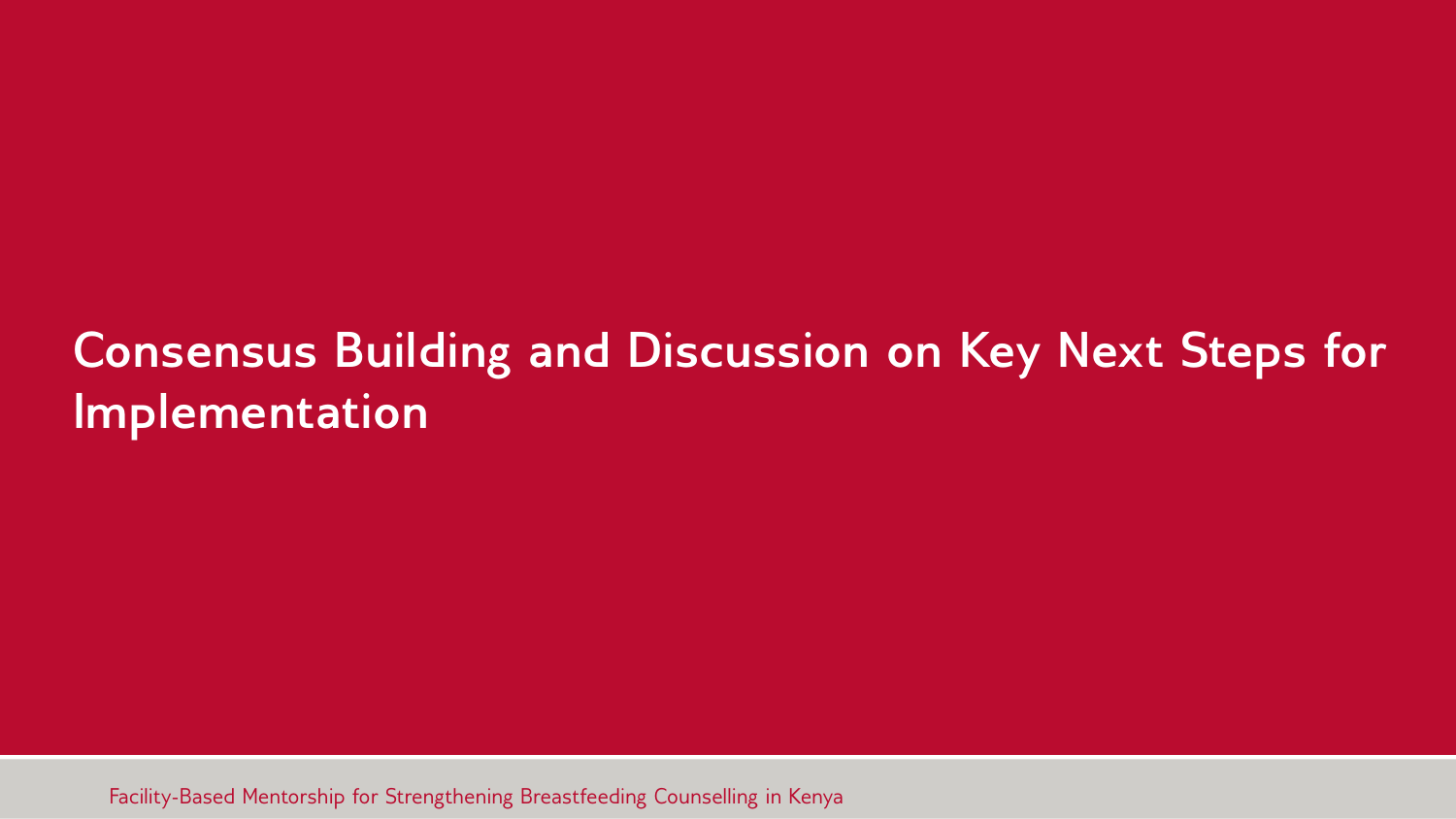

Consensus Building and Discussion on Key Next Steps for Implementation